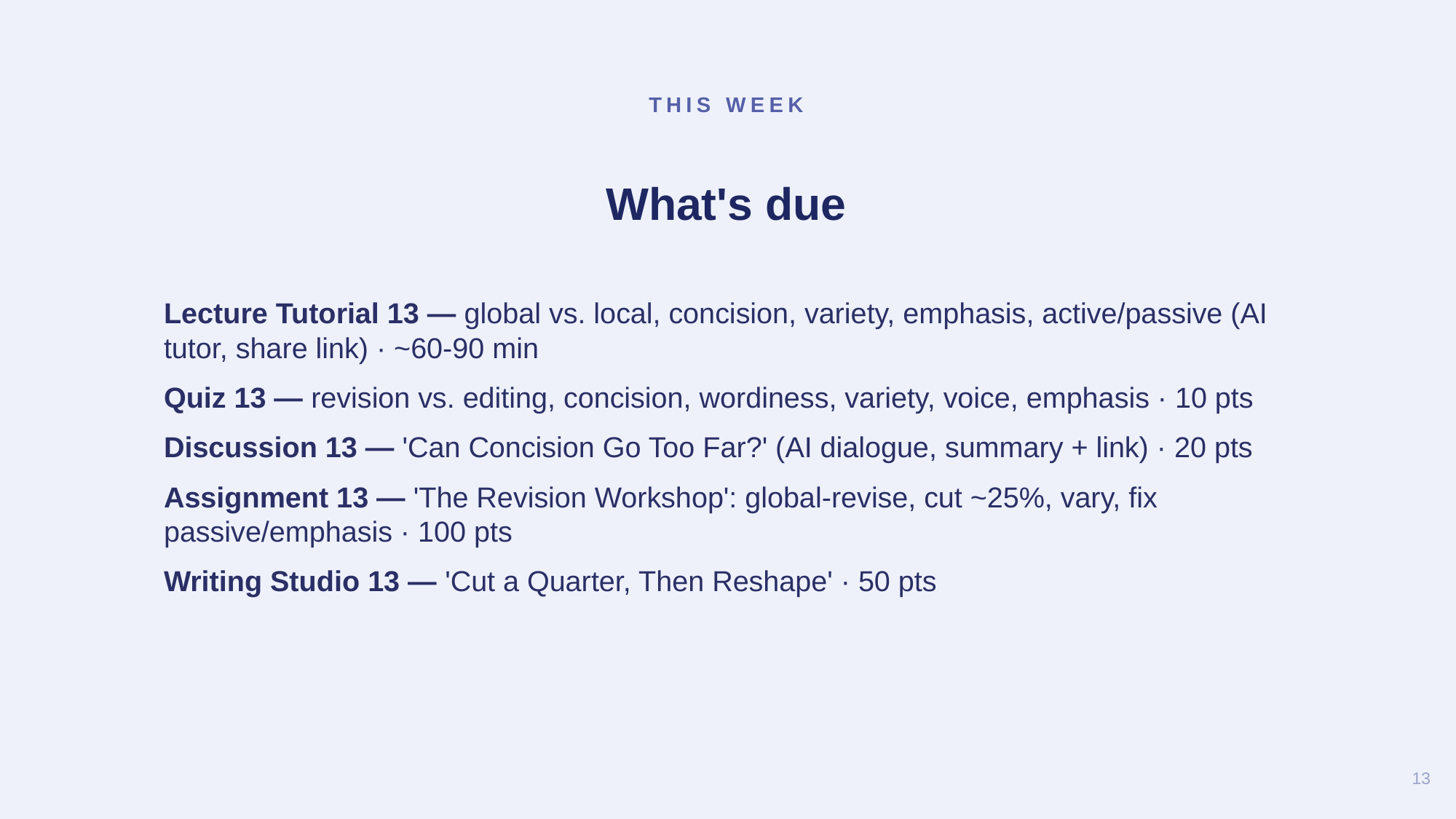

THIS WEEK
What's due
Lecture Tutorial 13 — global vs. local, concision, variety, emphasis, active/passive (AI tutor, share link) · ~60-90 min
Quiz 13 — revision vs. editing, concision, wordiness, variety, voice, emphasis · 10 pts
Discussion 13 — 'Can Concision Go Too Far?' (AI dialogue, summary + link) · 20 pts
Assignment 13 — 'The Revision Workshop': global-revise, cut ~25%, vary, fix passive/emphasis · 100 pts
Writing Studio 13 — 'Cut a Quarter, Then Reshape' · 50 pts
13